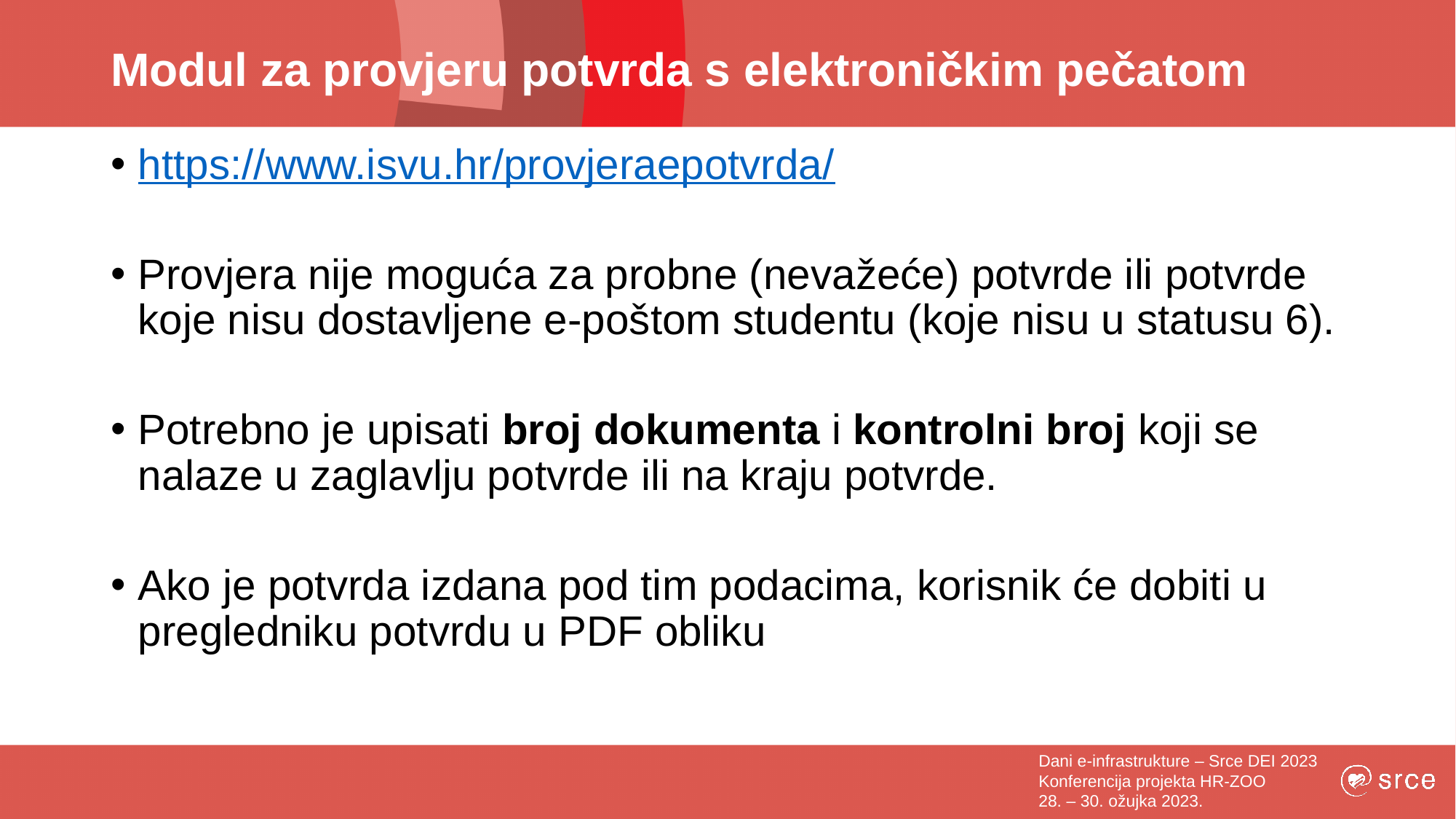

# Modul za provjeru potvrda s elektroničkim pečatom
https://www.isvu.hr/provjeraepotvrda/

Provjera nije moguća za probne (nevažeće) potvrde ili potvrde koje nisu dostavljene e-poštom studentu (koje nisu u statusu 6).

Potrebno je upisati broj dokumenta i kontrolni broj koji se nalaze u zaglavlju potvrde ili na kraju potvrde.

Ako je potvrda izdana pod tim podacima, korisnik će dobiti u pregledniku potvrdu u PDF obliku